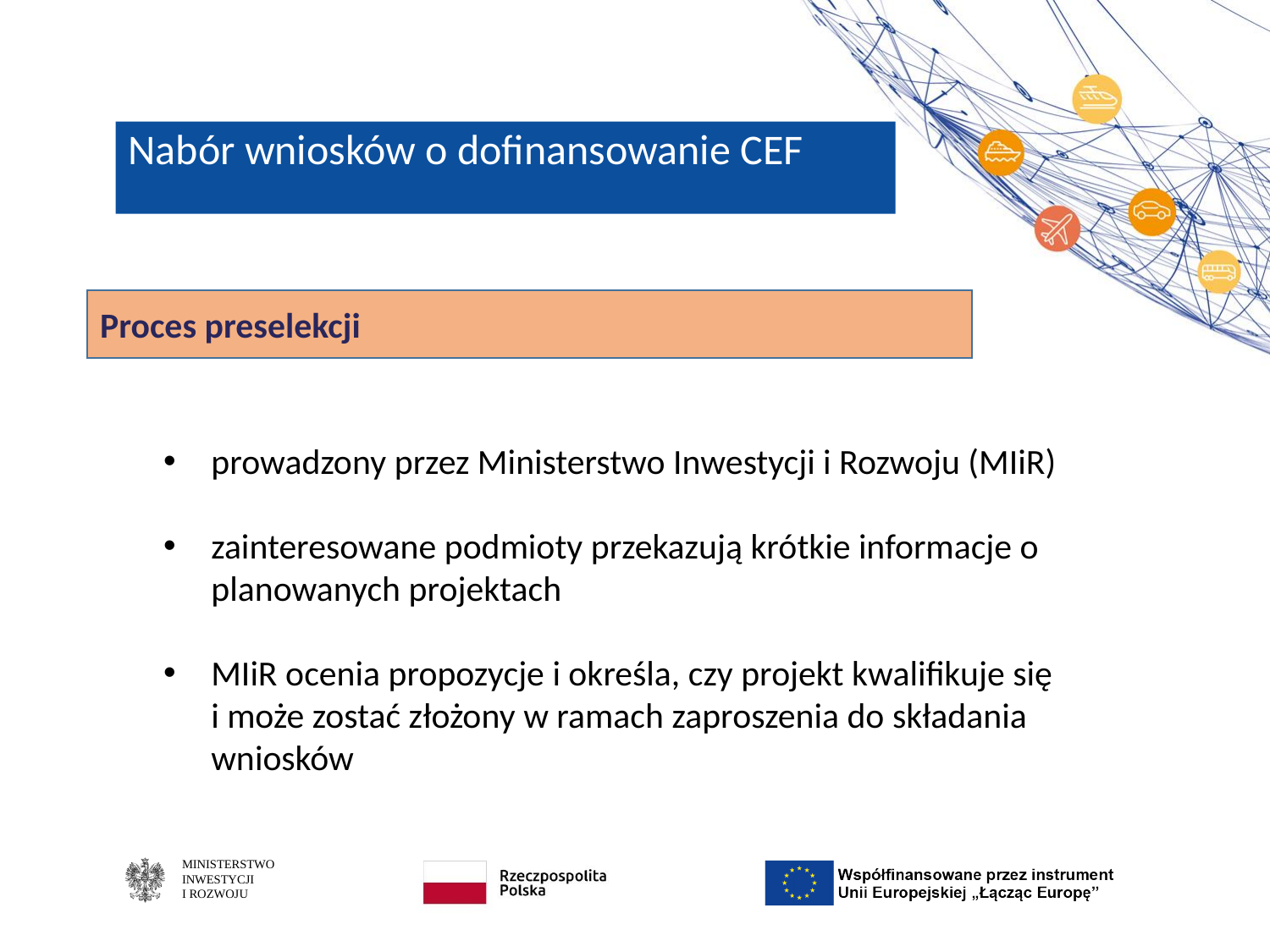

# Nabór wniosków o dofinansowanie CEF
Proces preselekcji
prowadzony przez Ministerstwo Inwestycji i Rozwoju (MIiR)

zainteresowane podmioty przekazują krótkie informacje o planowanych projektach

MIiR ocenia propozycje i określa, czy projekt kwalifikuje się
i może zostać złożony w ramach zaproszenia do składania wniosków